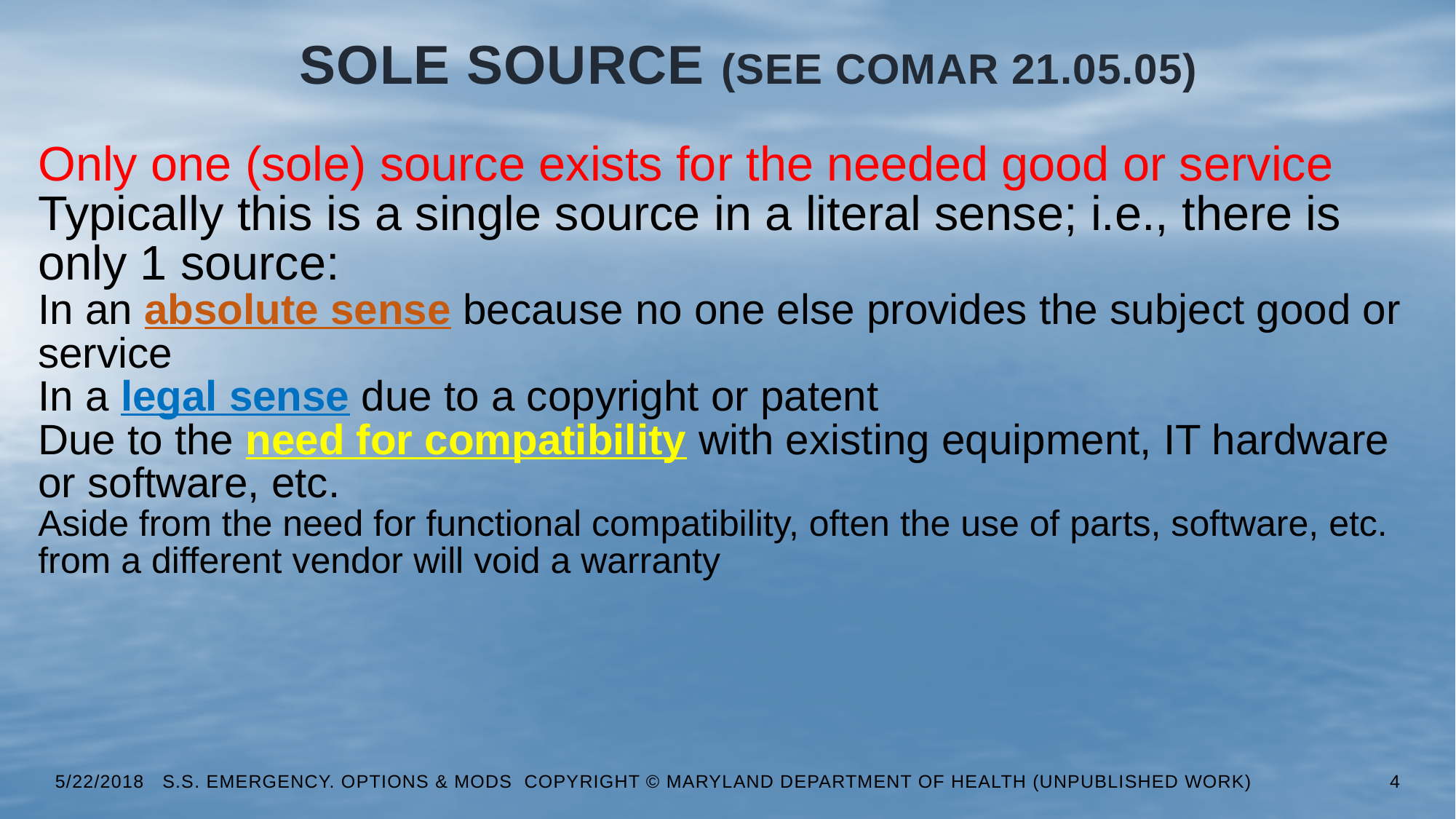

# Sole Source (See COMAR 21.05.05)
Only one (sole) source exists for the needed good or service
Typically this is a single source in a literal sense; i.e., there is only 1 source:
In an absolute sense because no one else provides the subject good or service
In a legal sense due to a copyright or patent
Due to the need for compatibility with existing equipment, IT hardware or software, etc.
Aside from the need for functional compatibility, often the use of parts, software, etc. from a different vendor will void a warranty
5/22/2018   S.S. Emergency. Options & Mods  Copyright © Maryland Department of Health (Unpublished Work)
4